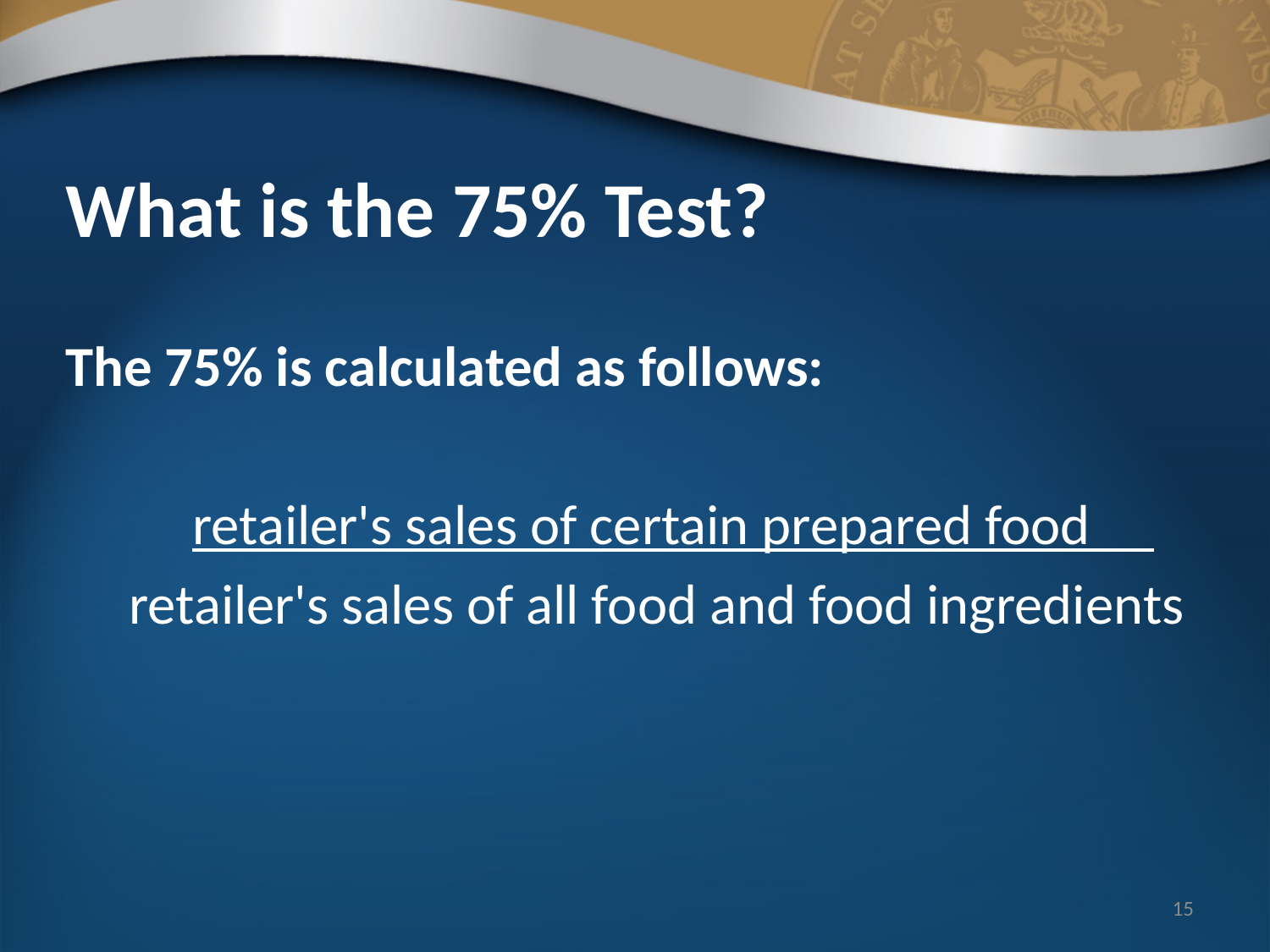

# What is the 75% Test?
The 75% is calculated as follows:

	retailer's sales of certain prepared food
     retailer's sales of all food and food ingredients

15